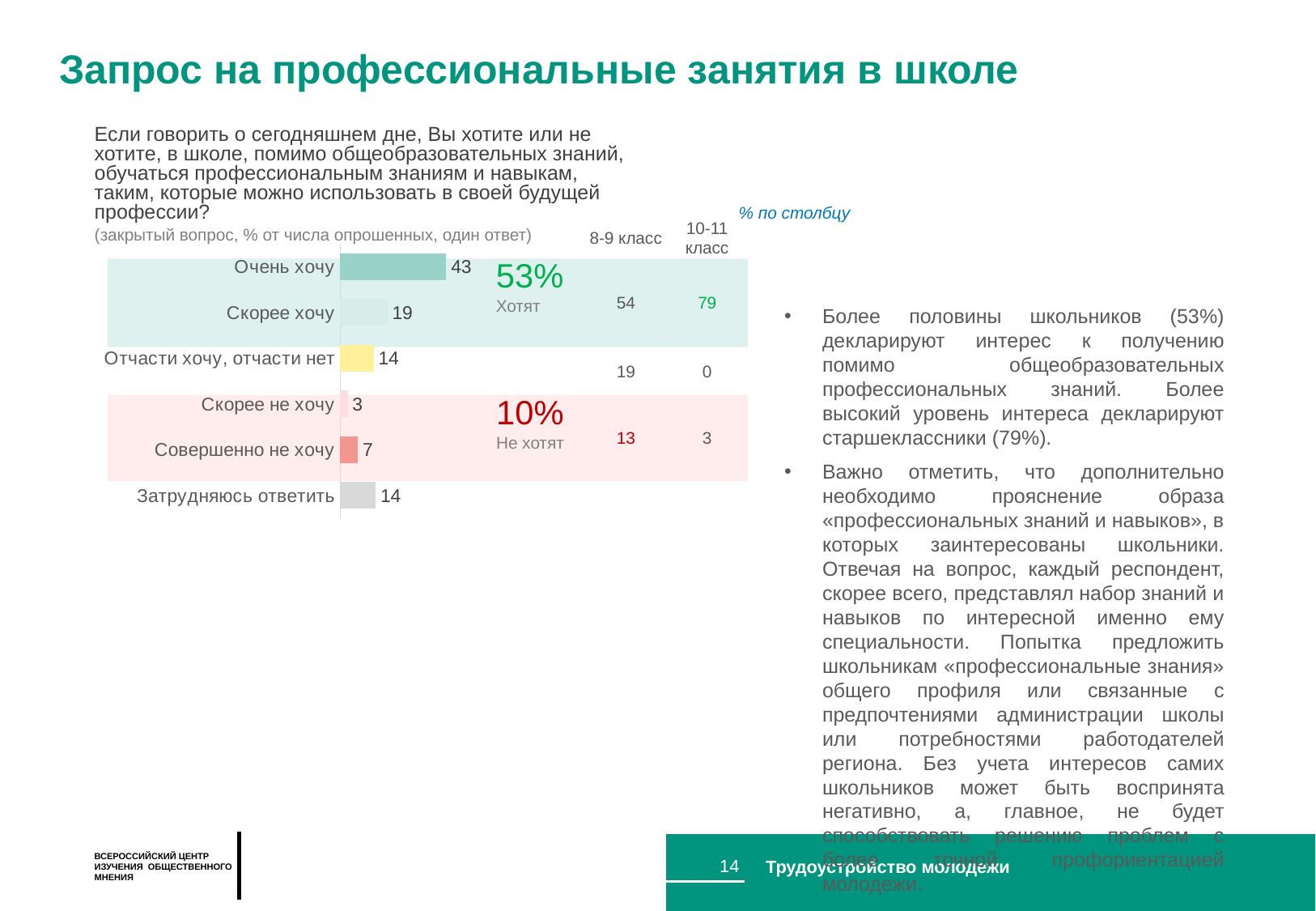

Запрос на профессиональные занятия в школе
Если говорить о сегодняшнем дне, Вы хотите или не хотите, в школе, помимо общеобразовательных знаний, обучаться профессиональным знаниям и навыкам, таким, которые можно использовать в своей будущей профессии?
(закрытый вопрос, % от числа опрошенных, один ответ)
% по столбцу
|  | 8-9 класс | 10-11 класс |
| --- | --- | --- |
|  | 54 | 79 |
|  | 19 | 0 |
|  | 13 | 3 |

### Chart

| Category | Личное |
|---|---|
| Очень хочу | 42.752908815041174 |
| Скорее хочу | 19.09056054239879 |
| Отчасти хочу, отчасти нет | 13.58420762244292 |
| Скорее не хочу | 3.0512159409218254 |
| Совершенно не хочу | 7.156786350904002 |
| Затрудняюсь ответить | 14.364320728291323 |
53%
Хотят
Более половины школьников (53%) декларируют интерес к получению помимо общеобразовательных профессиональных знаний. Более высокий уровень интереса декларируют старшеклассники (79%).
Важно отметить, что дополнительно необходимо прояснение образа «профессиональных знаний и навыков», в которых заинтересованы школьники. Отвечая на вопрос, каждый респондент, скорее всего, представлял набор знаний и навыков по интересной именно ему специальности. Попытка предложить школьникам «профессиональные знания» общего профиля или связанные с предпочтениями администрации школы или потребностями работодателей региона. Без учета интересов самих школьников может быть воспринята негативно, а, главное, не будет способствовать решению проблем с более точной профориентацией молодежи.
10%
Не хотят
14